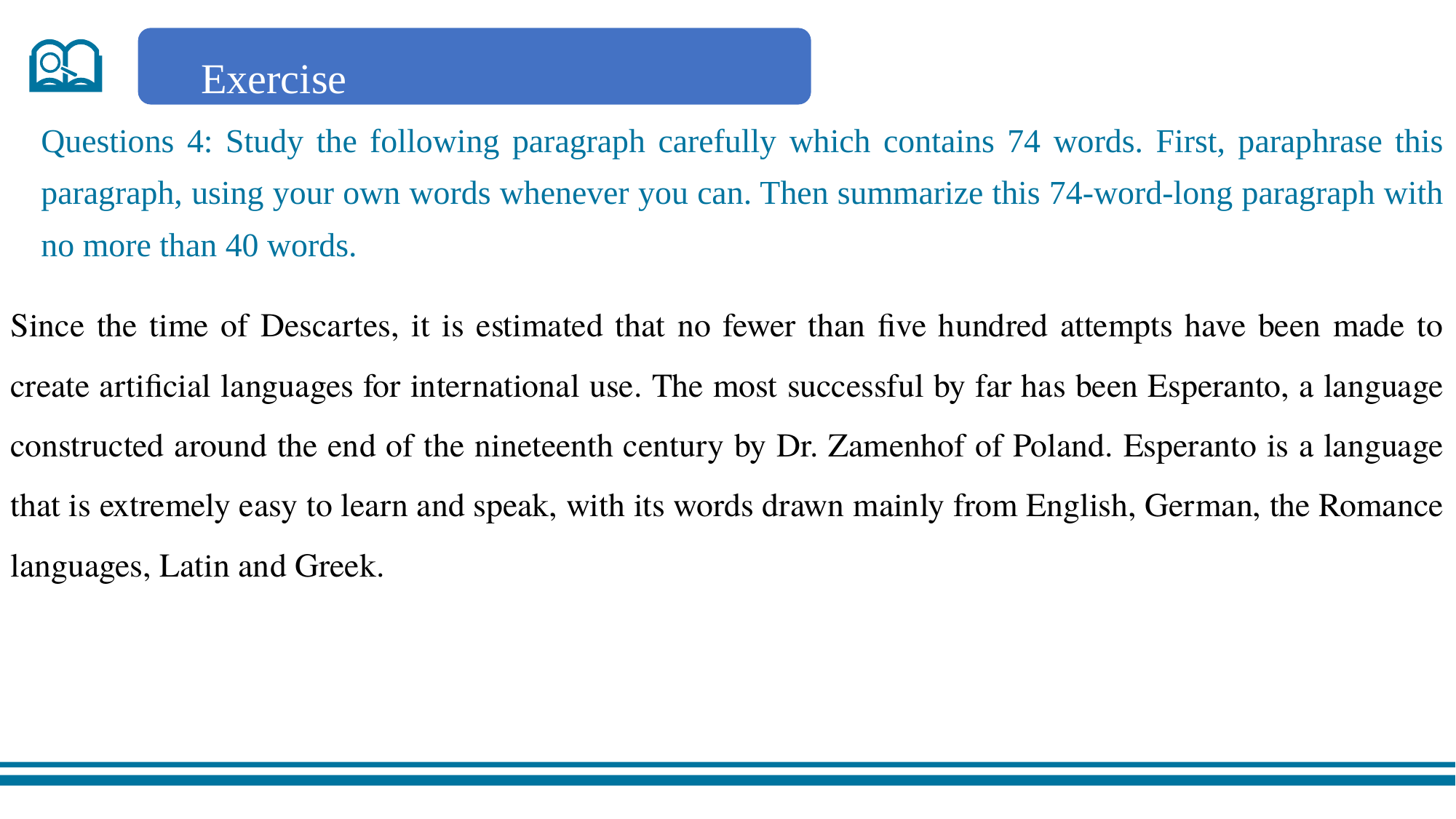

Exercise
Questions 4: Study the following paragraph carefully which contains 74 words. First, paraphrase this paragraph, using your own words whenever you can. Then summarize this 74-word-long paragraph with no more than 40 words.
Since the time of Descartes, it is estimated that no fewer than five hundred attempts have been made to create artificial languages for international use. The most successful by far has been Esperanto, a language constructed around the end of the nineteenth century by Dr. Zamenhof of Poland. Esperanto is a language that is extremely easy to learn and speak, with its words drawn mainly from English, German, the Romance languages, Latin and Greek.